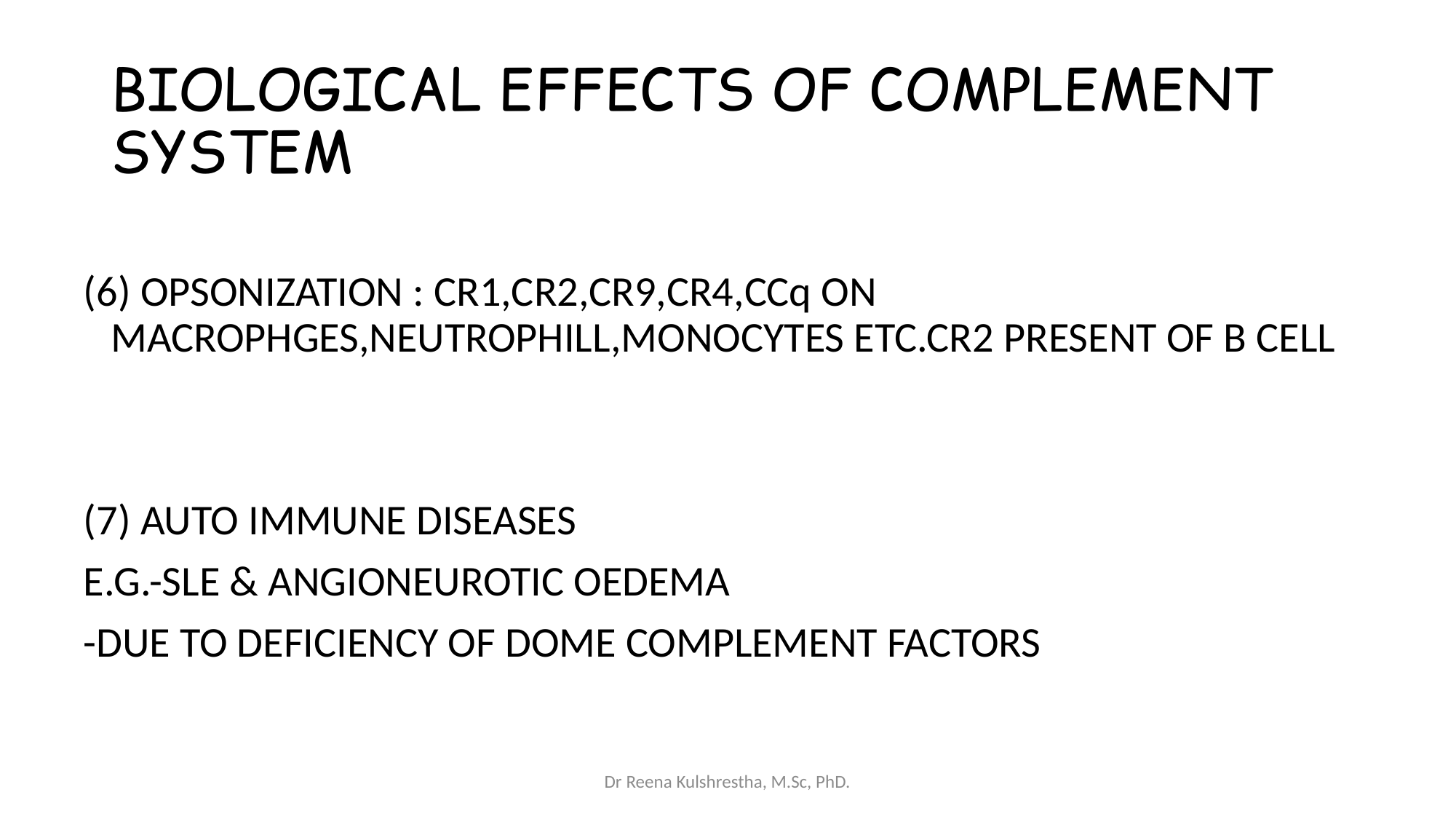

# BIOLOGICAL EFFECTS OF COMPLEMENT SYSTEM
(6) OPSONIZATION : CR1,CR2,CR9,CR4,CCq ON MACROPHGES,NEUTROPHILL,MONOCYTES ETC.CR2 PRESENT OF B CELL

(7) AUTO IMMUNE DISEASES
E.G.-SLE & ANGIONEUROTIC OEDEMA
-DUE TO DEFICIENCY OF DOME COMPLEMENT FACTORS

Dr Reena Kulshrestha, M.Sc, PhD.